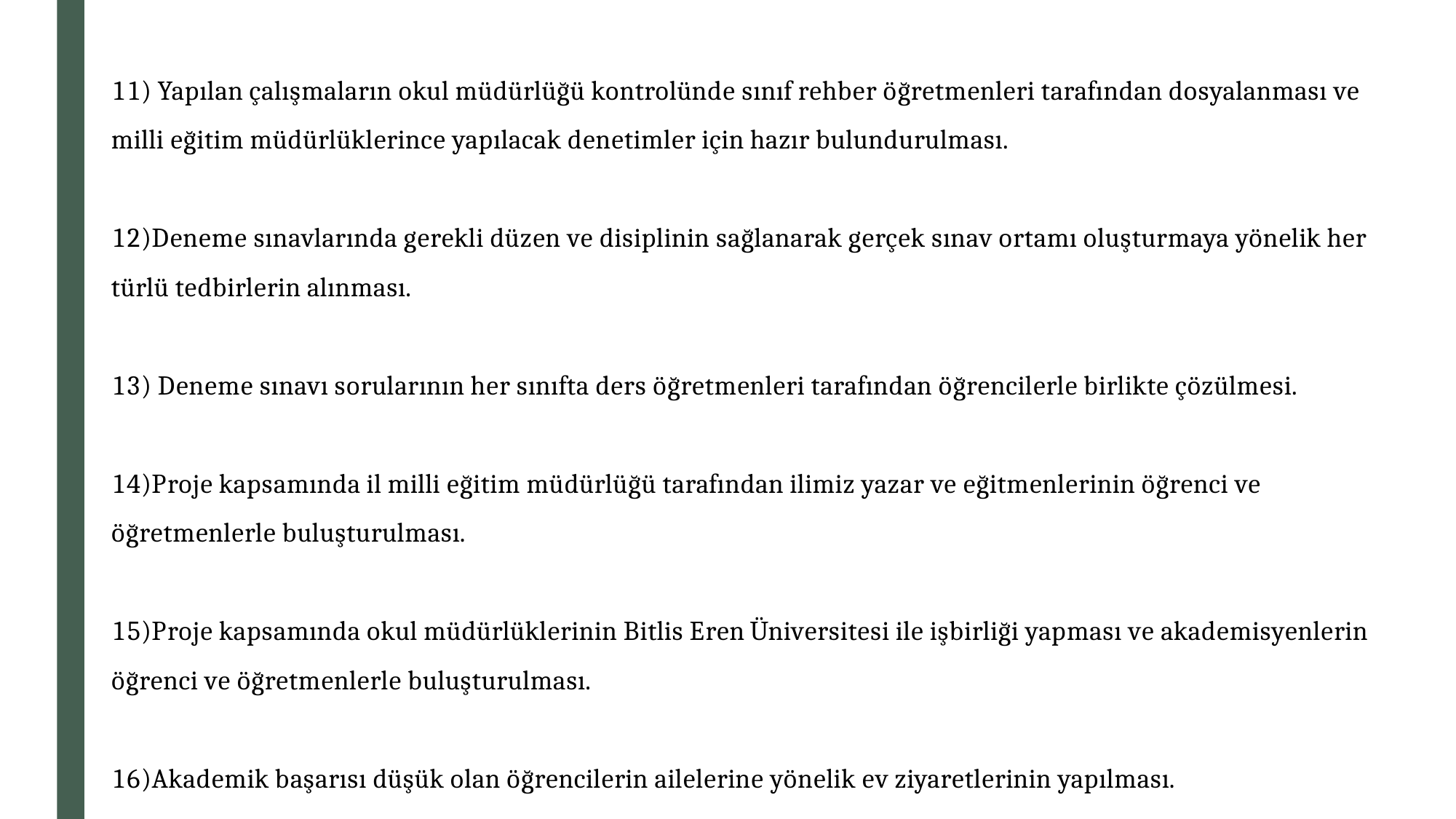

11) Yapılan çalışmaların okul müdürlüğü kontrolünde sınıf rehber öğretmenleri tarafından dosyalanması ve milli eğitim müdürlüklerince yapılacak denetimler için hazır bulundurulması.

12)Deneme sınavlarında gerekli düzen ve disiplinin sağlanarak gerçek sınav ortamı oluşturmaya yönelik her türlü tedbirlerin alınması.

13) Deneme sınavı sorularının her sınıfta ders öğretmenleri tarafından öğrencilerle birlikte çözülmesi.

14)Proje kapsamında il milli eğitim müdürlüğü tarafından ilimiz yazar ve eğitmenlerinin öğrenci ve öğretmenlerle buluşturulması.

15)Proje kapsamında okul müdürlüklerinin Bitlis Eren Üniversitesi ile işbirliği yapması ve akademisyenlerin öğrenci ve öğretmenlerle buluşturulması.

16)Akademik başarısı düşük olan öğrencilerin ailelerine yönelik ev ziyaretlerinin yapılması.